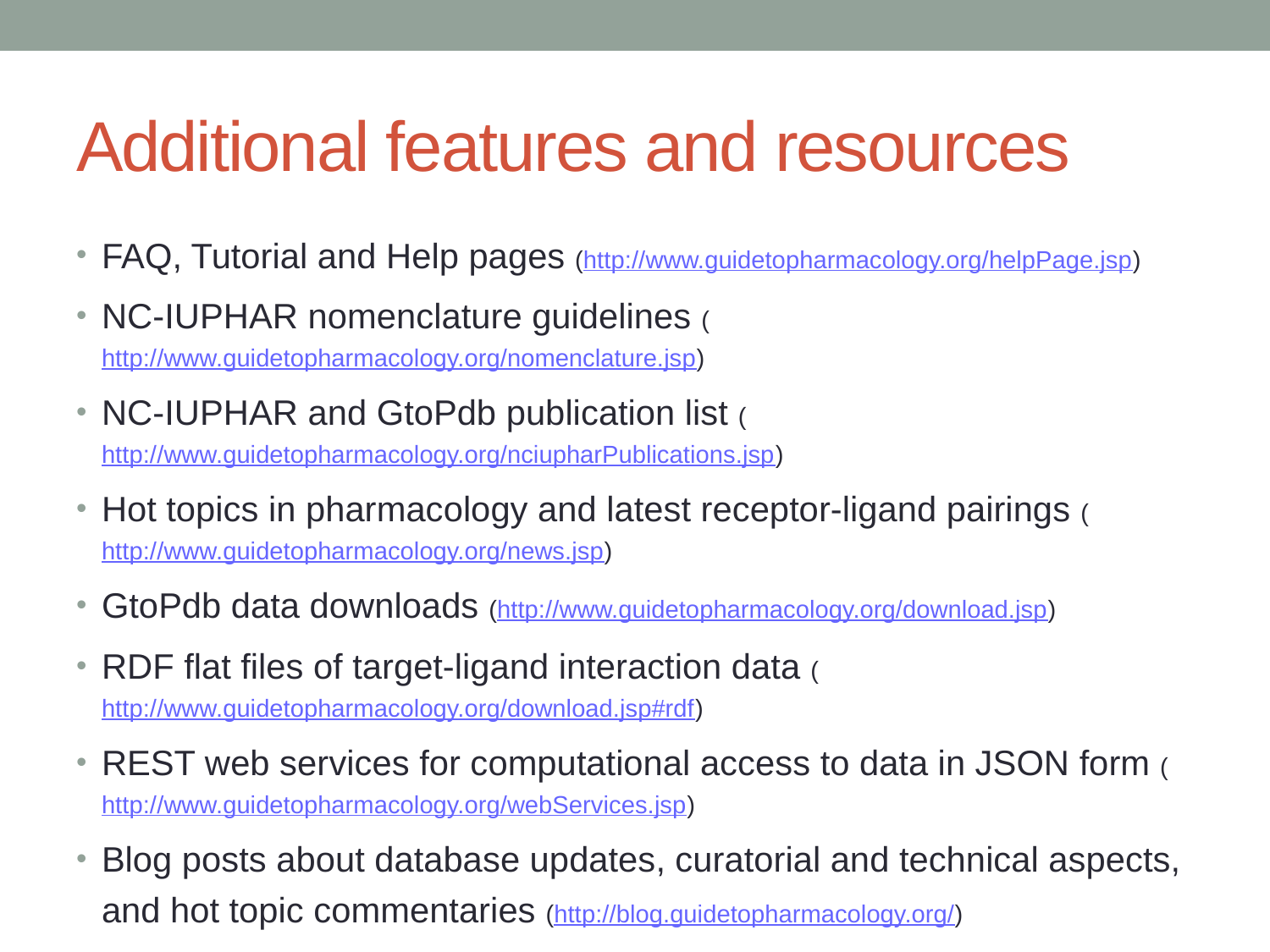

# Additional features and resources
FAQ, Tutorial and Help pages (http://www.guidetopharmacology.org/helpPage.jsp)
NC-IUPHAR nomenclature guidelines (http://www.guidetopharmacology.org/nomenclature.jsp)
NC-IUPHAR and GtoPdb publication list (http://www.guidetopharmacology.org/nciupharPublications.jsp)
Hot topics in pharmacology and latest receptor-ligand pairings (http://www.guidetopharmacology.org/news.jsp)
GtoPdb data downloads (http://www.guidetopharmacology.org/download.jsp)
RDF flat files of target-ligand interaction data (http://www.guidetopharmacology.org/download.jsp#rdf)
REST web services for computational access to data in JSON form (http://www.guidetopharmacology.org/webServices.jsp)
Blog posts about database updates, curatorial and technical aspects, and hot topic commentaries (http://blog.guidetopharmacology.org/)